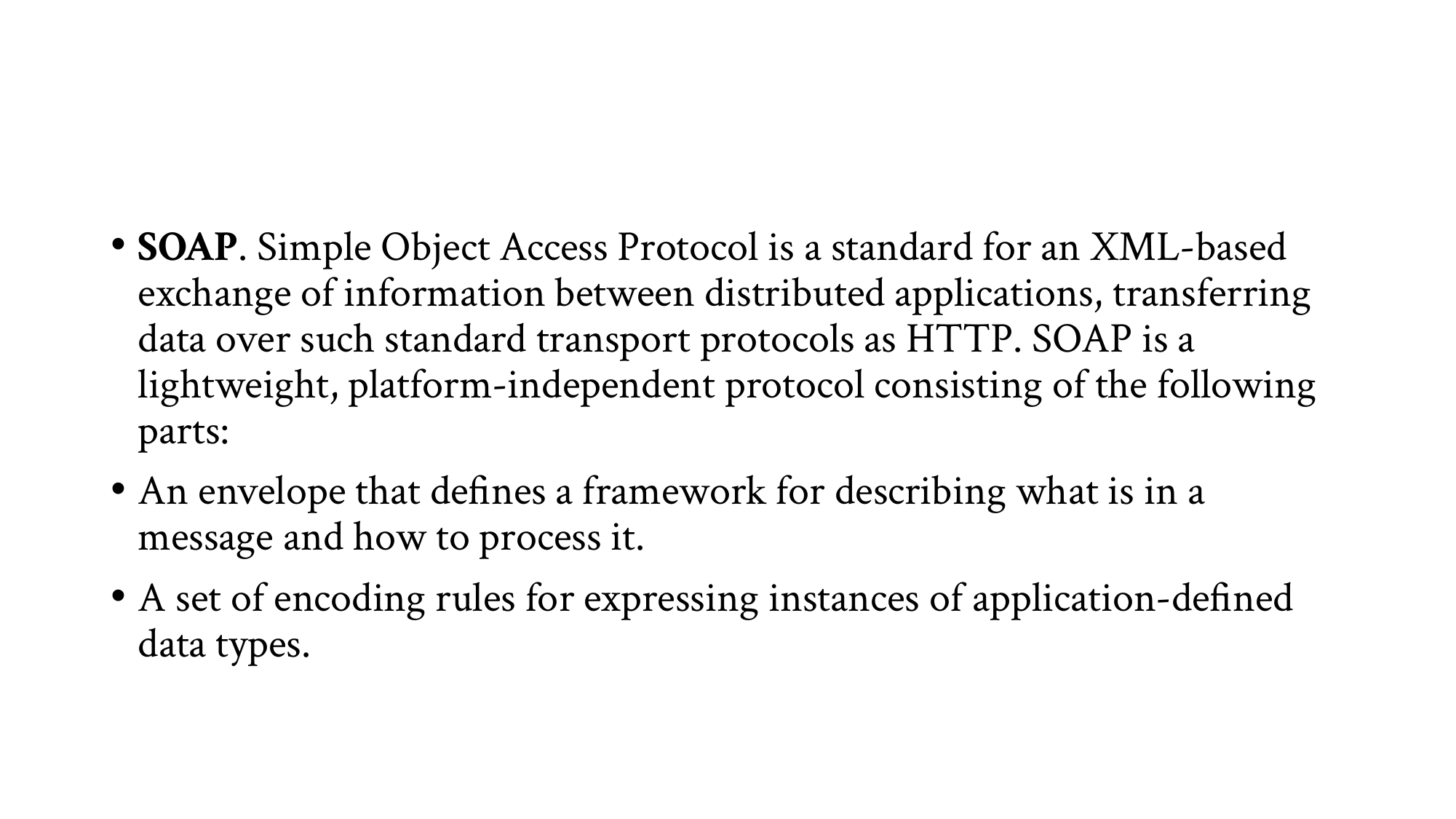

#
SOAP. Simple Object Access Protocol is a standard for an XML-based exchange of information between distributed applications, transferring data over such standard transport protocols as HTTP. SOAP is a lightweight, platform-independent protocol consisting of the following parts:
An envelope that defines a framework for describing what is in a message and how to process it.
A set of encoding rules for expressing instances of application-defined data types.